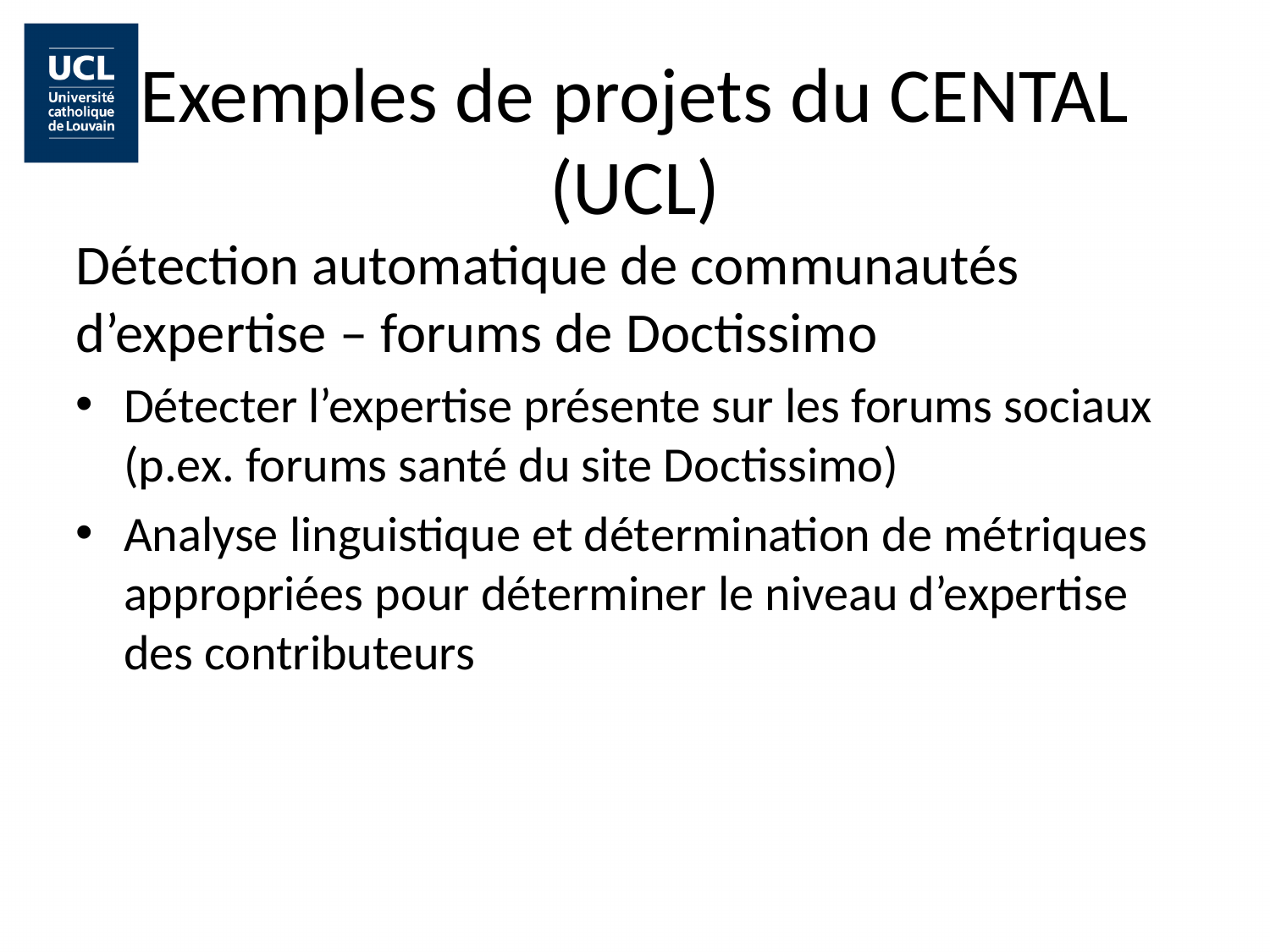

# Exemples de projets du CENTAL (UCL)
Détection automatique de communautés d’expertise – forums de Doctissimo
Détecter l’expertise présente sur les forums sociaux (p.ex. forums santé du site Doctissimo)
Analyse linguistique et détermination de métriques appropriées pour déterminer le niveau d’expertise des contributeurs